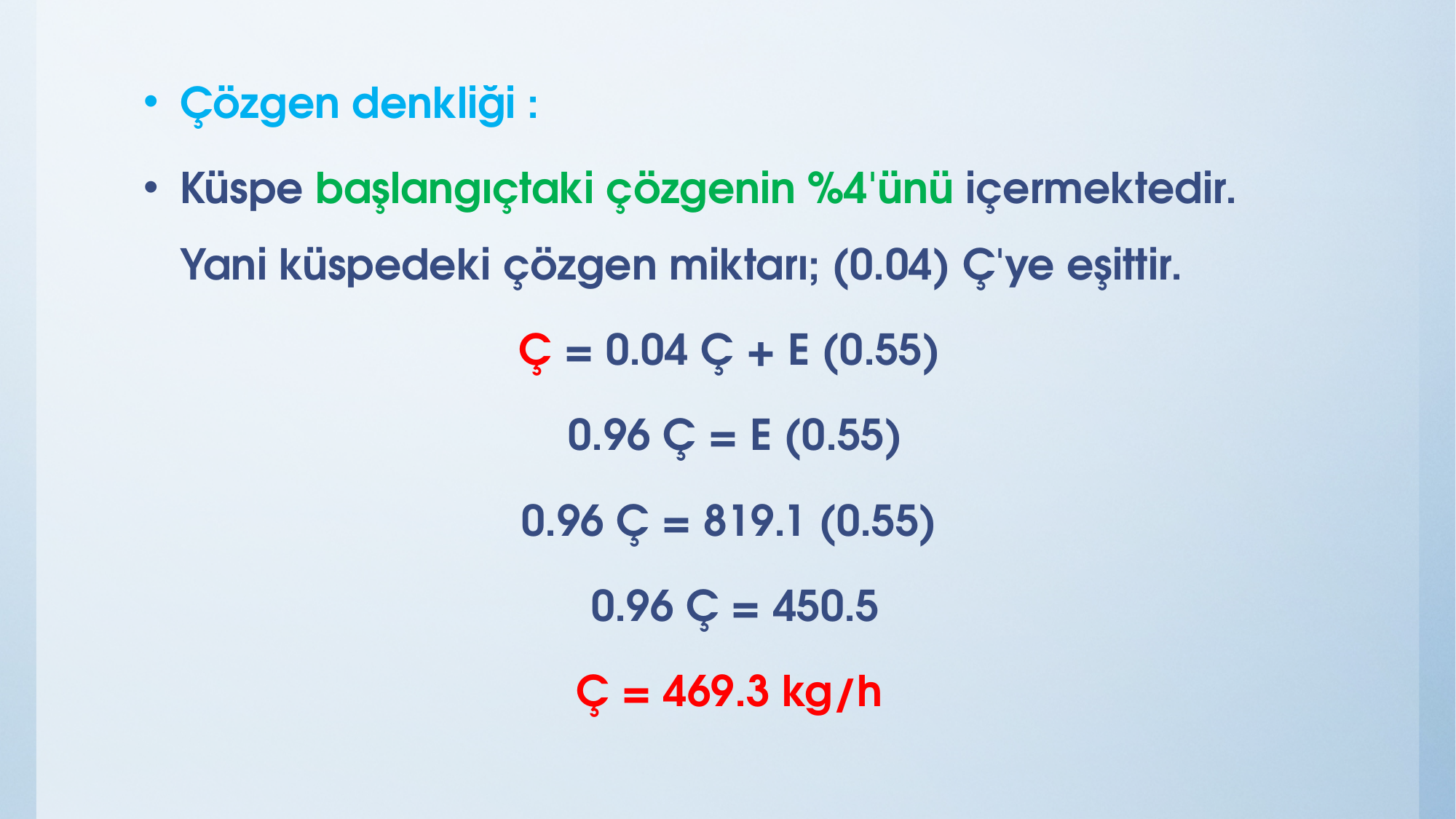

Çözgen denkliği :
Küspe başlangıçtaki çözgenin %4'ünü içermektedir. Yani küspedeki çözgen miktarı; (0.04) Ç'ye eşittir.
Ç = 0.04 Ç + E (0.55)
 0.96 Ç = E (0.55)
0.96 Ç = 819.1 (0.55)
0.96 Ç = 450.5
Ç = 469.3 kg/h